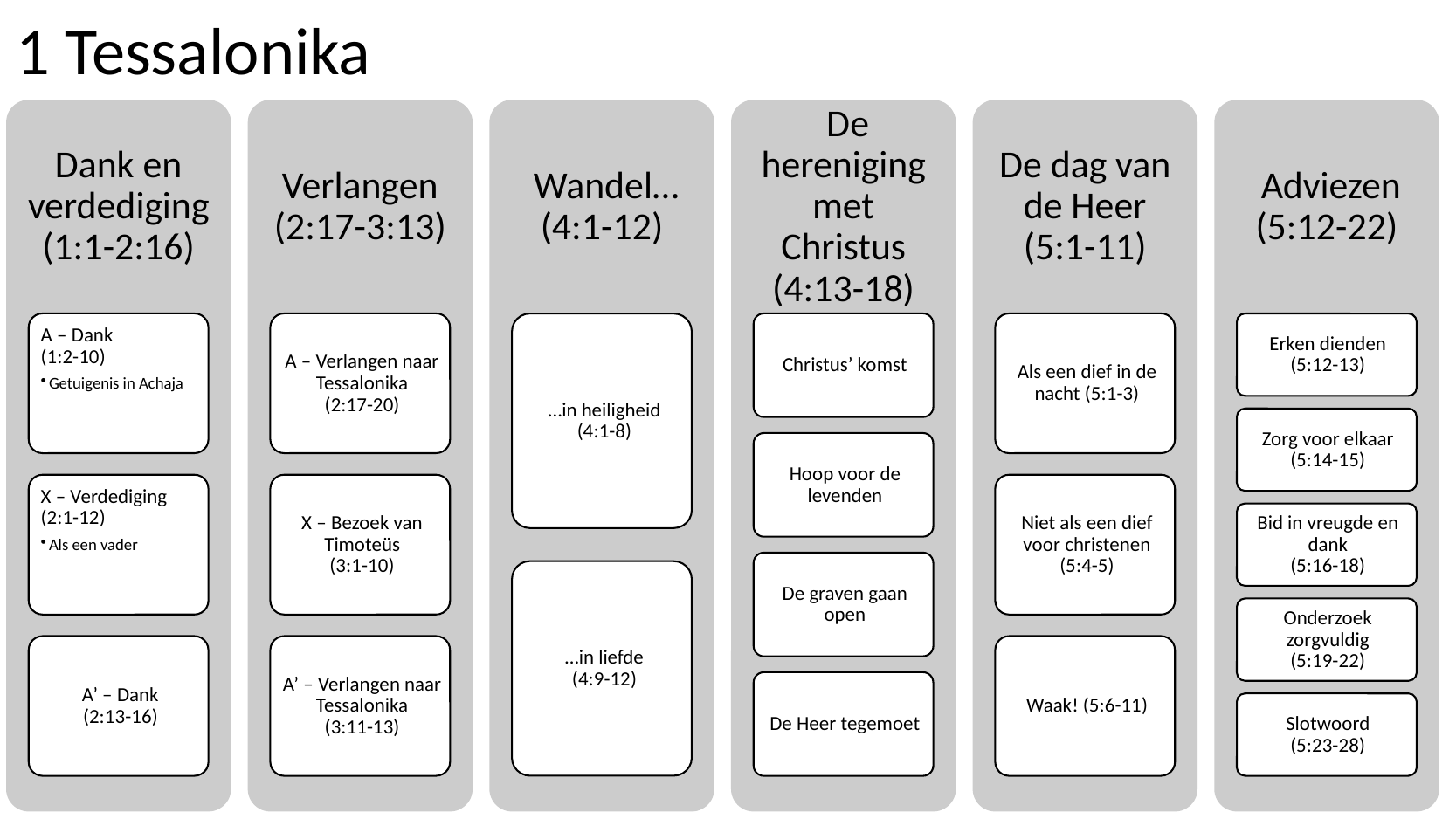

# 1 Tessalonika
Dank en verdediging (1:1-2:16)
A – Dank
(1:2-10)
Getuigenis in Achaja
X – Verdediging (2:1-12)
Als een vader
A’ – Dank
(2:13-16)
Verlangen (2:17-3:13)
A – Verlangen naar Tessalonika
(2:17-20)
X – Bezoek van Timoteüs
(3:1-10)
A’ – Verlangen naar Tessalonika
(3:11-13)
 Wandel… (4:1-12)
…in heiligheid
(4:1-8)
…in liefde
(4:9-12)
 De hereniging met Christus (4:13-18)
Christus’ komst
Hoop voor de levenden
De graven gaan open
De Heer tegemoet
De dag van de Heer (5:1-11)
Als een dief in de nacht (5:1-3)
Niet als een dief voor christenen (5:4-5)
Waak! (5:6-11)
 Adviezen (5:12-22)
Erken dienden (5:12-13)
Zorg voor elkaar (5:14-15)
Bid in vreugde en dank
(5:16-18)
Onderzoek zorgvuldig
(5:19-22)
Slotwoord
(5:23-28)